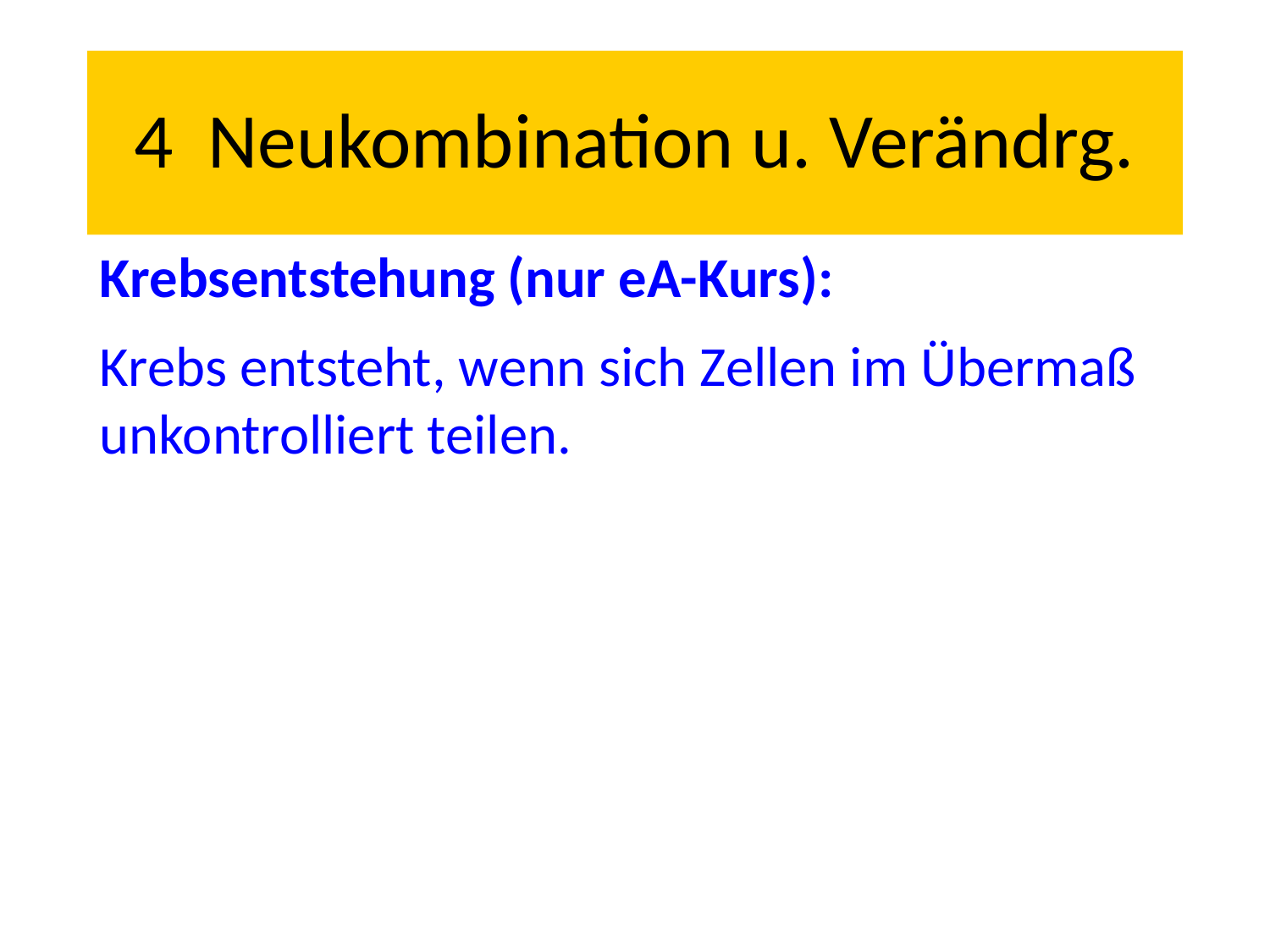

# 4  Neukombination u. Verändrg.
Krebsentstehung (nur eA-Kurs):
Krebs entsteht, wenn sich Zellen im Übermaß unkontrolliert teilen.